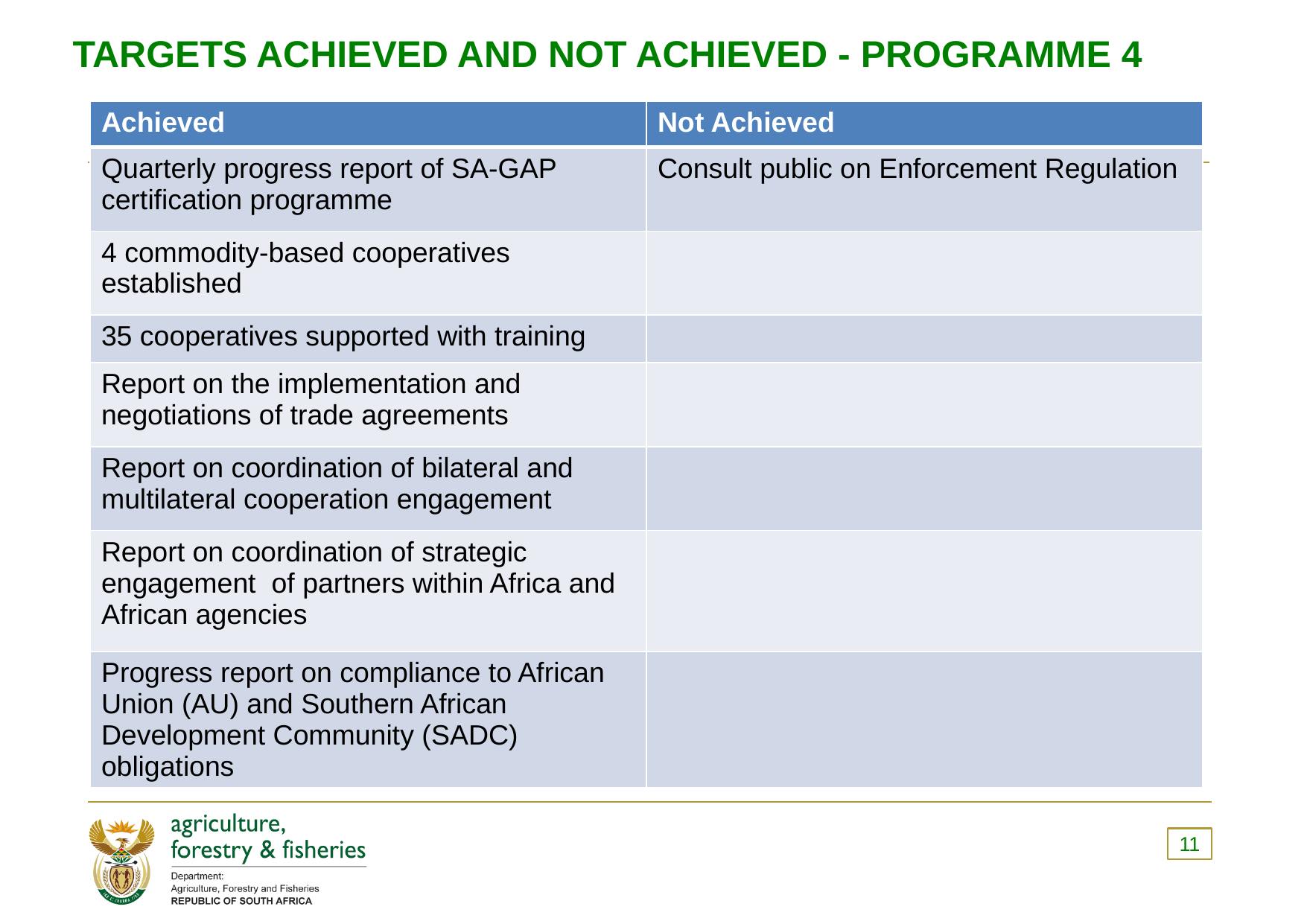

# TARGETS ACHIEVED AND NOT ACHIEVED - PROGRAMME 4
| Achieved | Not Achieved |
| --- | --- |
| Quarterly progress report of SA-GAP certification programme | Consult public on Enforcement Regulation |
| 4 commodity-based cooperatives established |  |
| 35 cooperatives supported with training |  |
| Report on the implementation and negotiations of trade agreements |  |
| Report on coordination of bilateral and multilateral cooperation engagement |  |
| Report on coordination of strategic engagement of partners within Africa and African agencies |  |
| Progress report on compliance to African Union (AU) and Southern African Development Community (SADC) obligations |  |
11